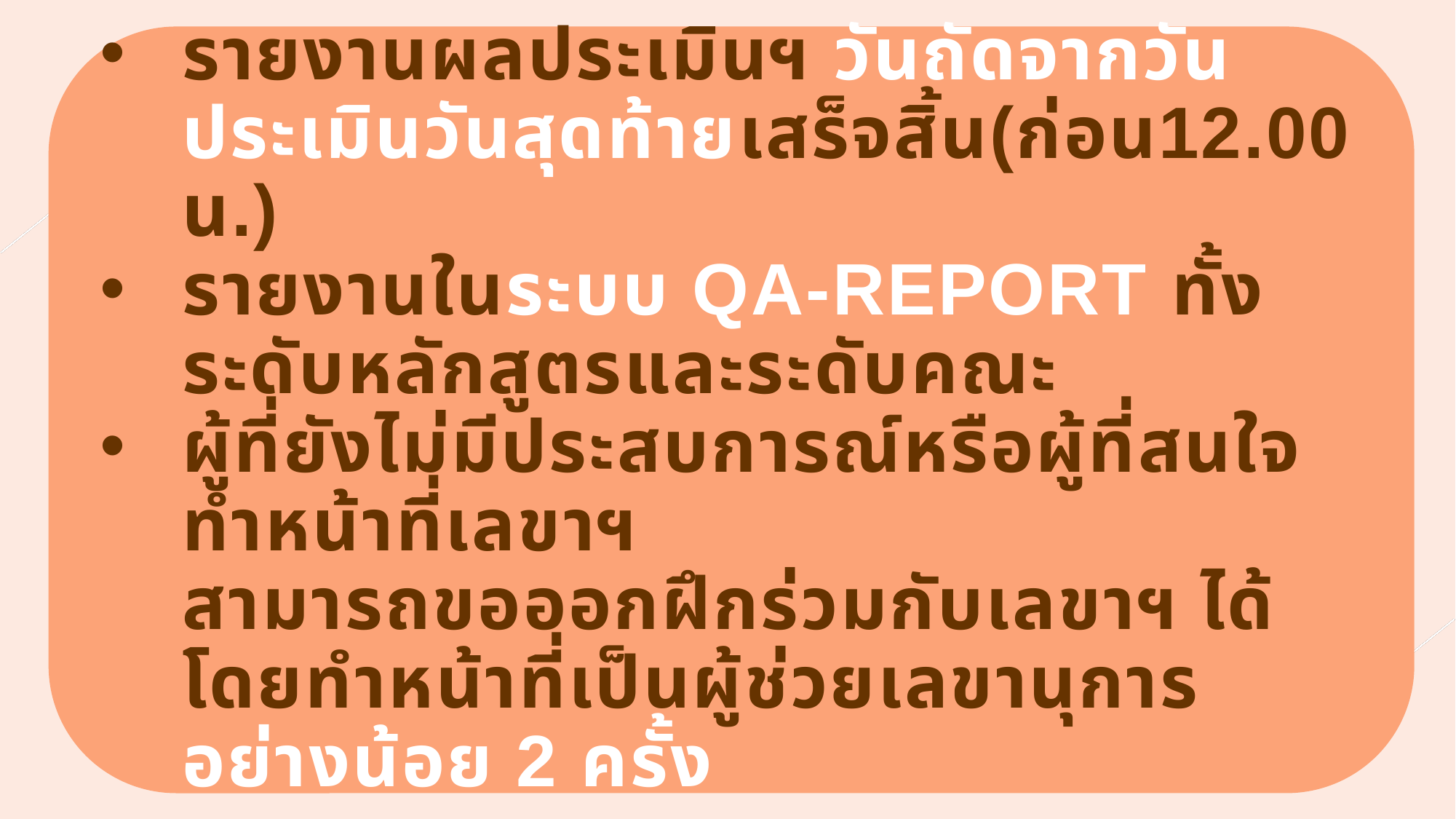

รายงานผลประเมินฯ วันถัดจากวันประเมินวันสุดท้ายเสร็จสิ้น(ก่อน12.00 น.)
รายงานในระบบ QA-Report ทั้งระดับหลักสูตรและระดับคณะ
ผู้ที่ยังไม่มีประสบการณ์หรือผู้ที่สนใจทำหน้าที่เลขาฯ
สามารถขอออกฝึกร่วมกับเลขาฯ ได้  โดยทำหน้าที่เป็นผู้ช่วยเลขานุการ อย่างน้อย 2 ครั้ง